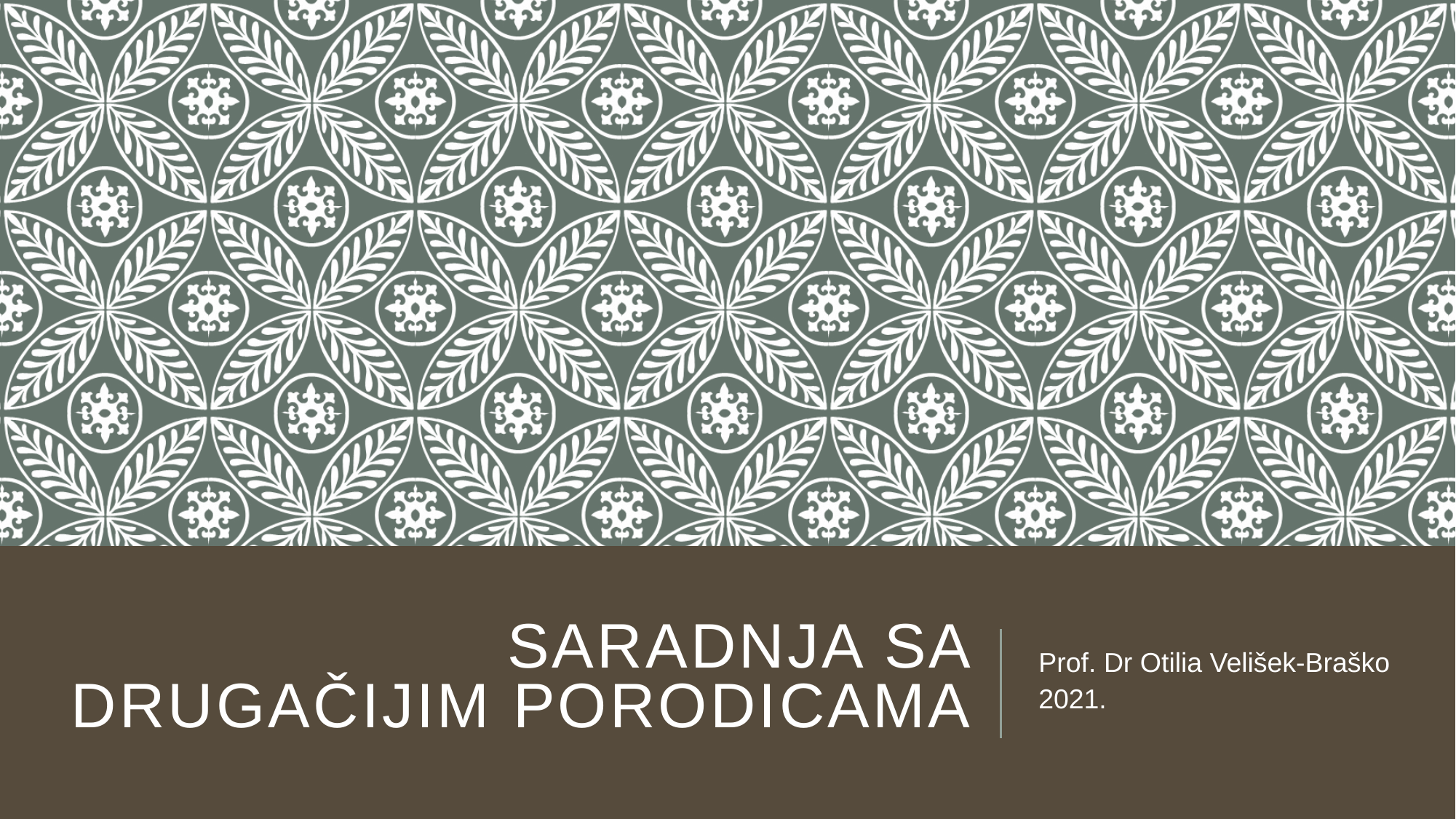

# Saradnja sa drugačijim porodicama
Prof. Dr Otilia Velišek-Braško
2021.